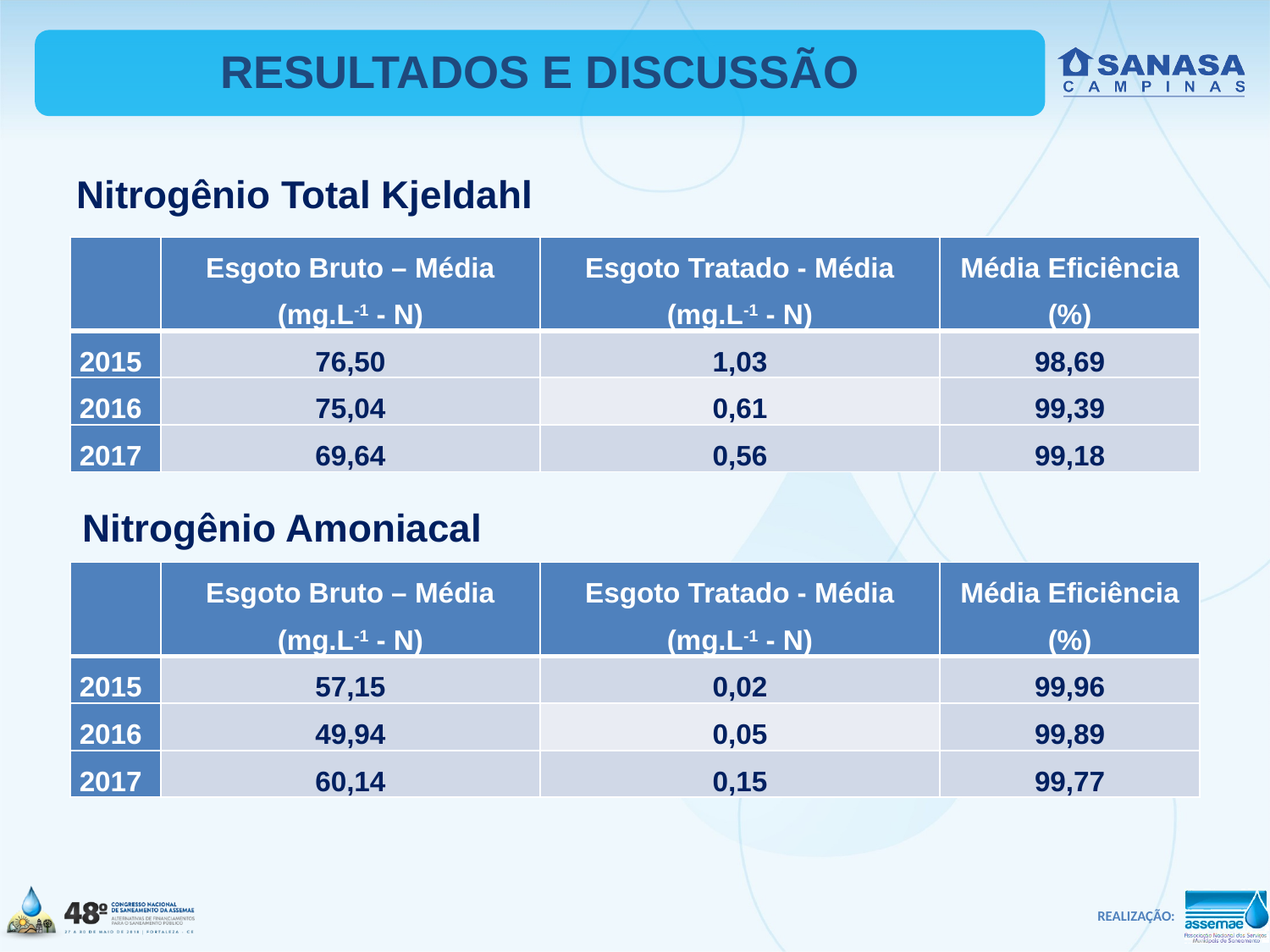

RESULTADOS E DISCUSSÃO
Nitrogênio Total Kjeldahl
|  | Esgoto Bruto – Média (mg.L-1 - N) | Esgoto Tratado - Média (mg.L-1 - N) | Média Eficiência (%) |
| --- | --- | --- | --- |
| 2015 | 76,50 | 1,03 | 98,69 |
| 2016 | 75,04 | 0,61 | 99,39 |
| 2017 | 69,64 | 0,56 | 99,18 |
Nitrogênio Amoniacal
|  | Esgoto Bruto – Média (mg.L-1 - N) | Esgoto Tratado - Média (mg.L-1 - N) | Média Eficiência (%) |
| --- | --- | --- | --- |
| 2015 | 57,15 | 0,02 | 99,96 |
| 2016 | 49,94 | 0,05 | 99,89 |
| 2017 | 60,14 | 0,15 | 99,77 |